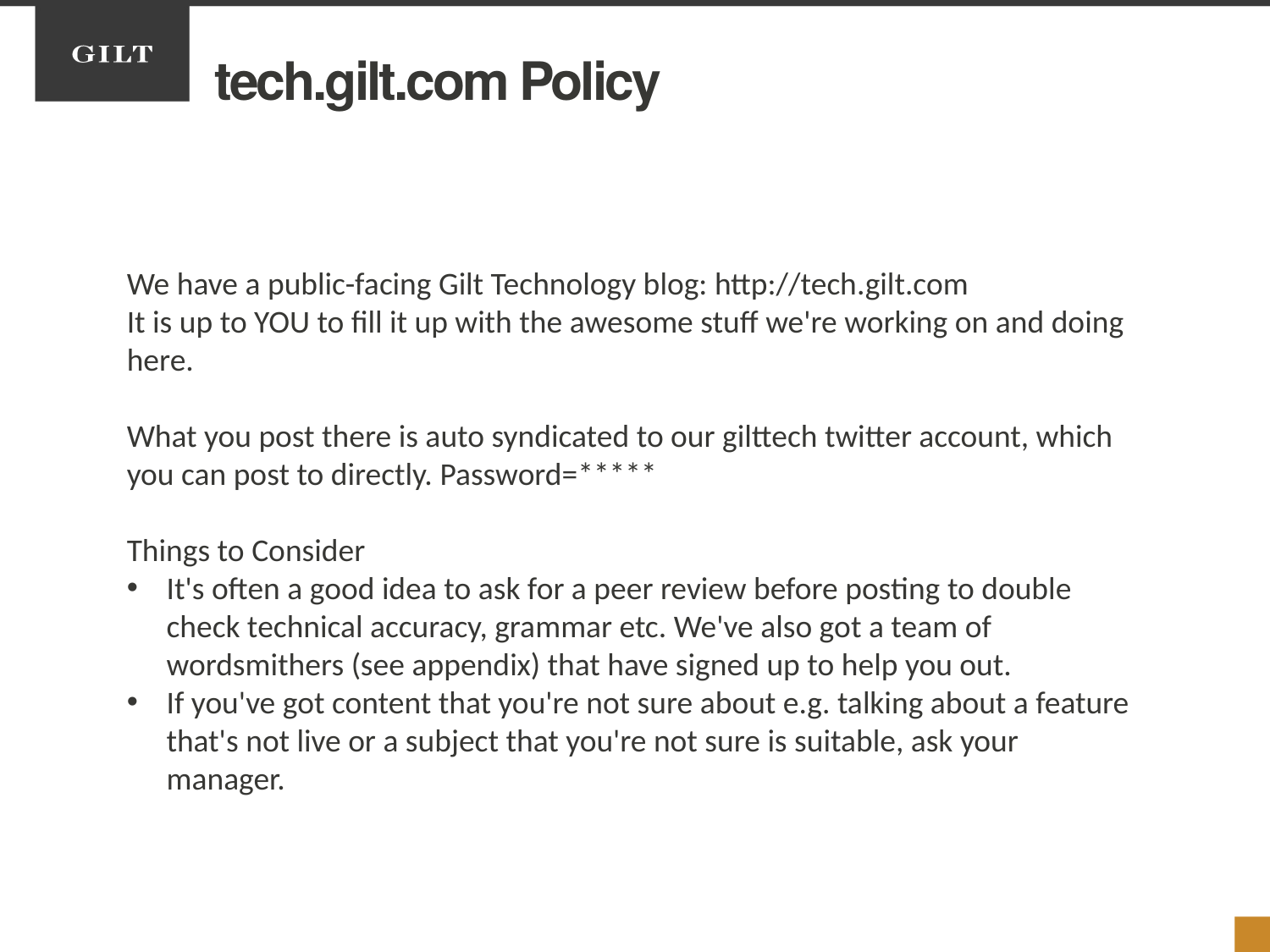

# tech.gilt.com Policy
We have a public-facing Gilt Technology blog: http://tech.gilt.com
It is up to YOU to fill it up with the awesome stuff we're working on and doing here.

What you post there is auto syndicated to our gilttech twitter account, which you can post to directly. Password=*****

Things to Consider
It's often a good idea to ask for a peer review before posting to double check technical accuracy, grammar etc. We've also got a team of wordsmithers (see appendix) that have signed up to help you out.
If you've got content that you're not sure about e.g. talking about a feature that's not live or a subject that you're not sure is suitable, ask your manager.